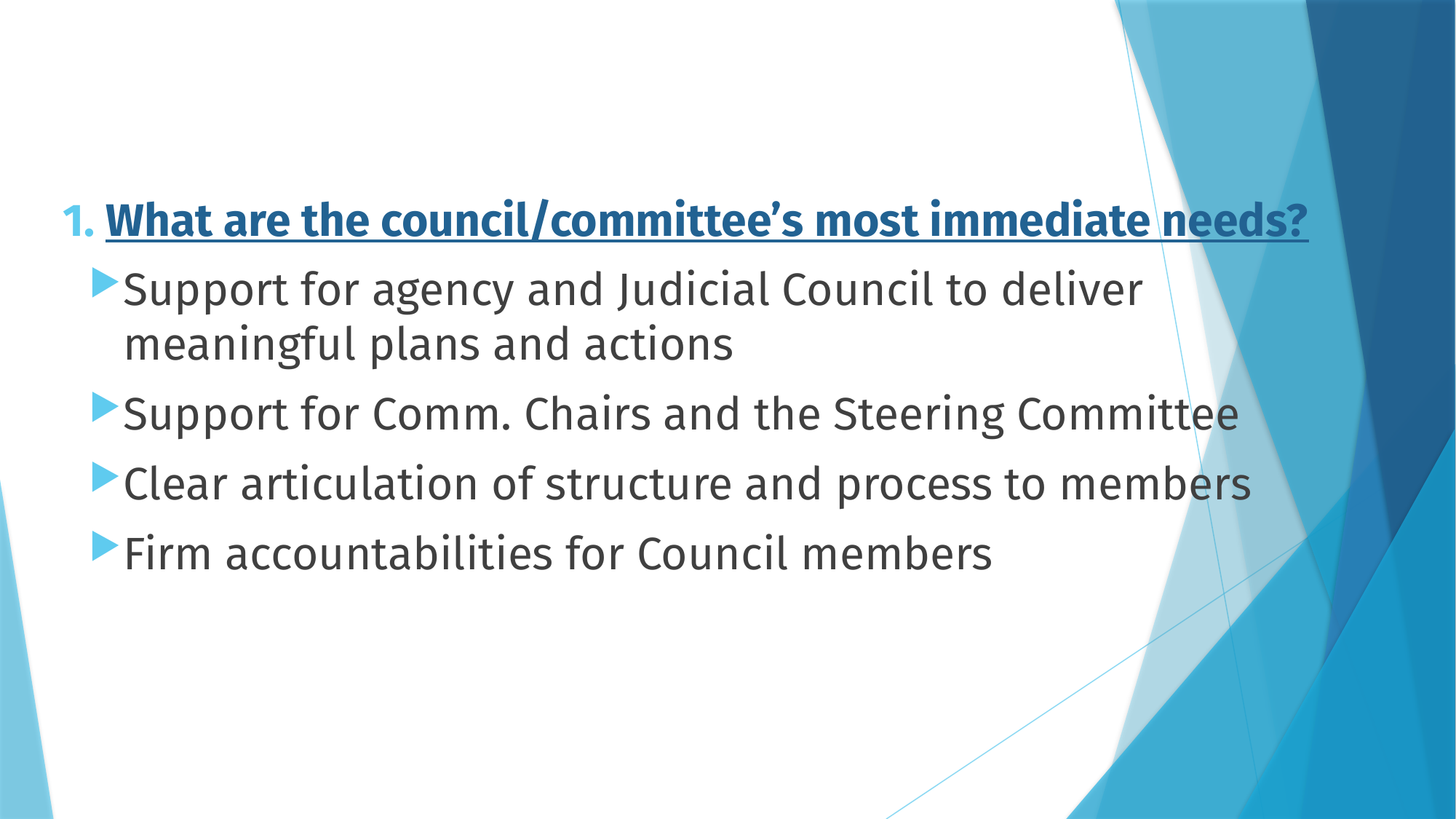

# 1. What are the council/committee’s most immediate needs?
Support for agency and Judicial Council to deliver meaningful plans and actions
Support for Comm. Chairs and the Steering Committee
Clear articulation of structure and process to members
Firm accountabilities for Council members